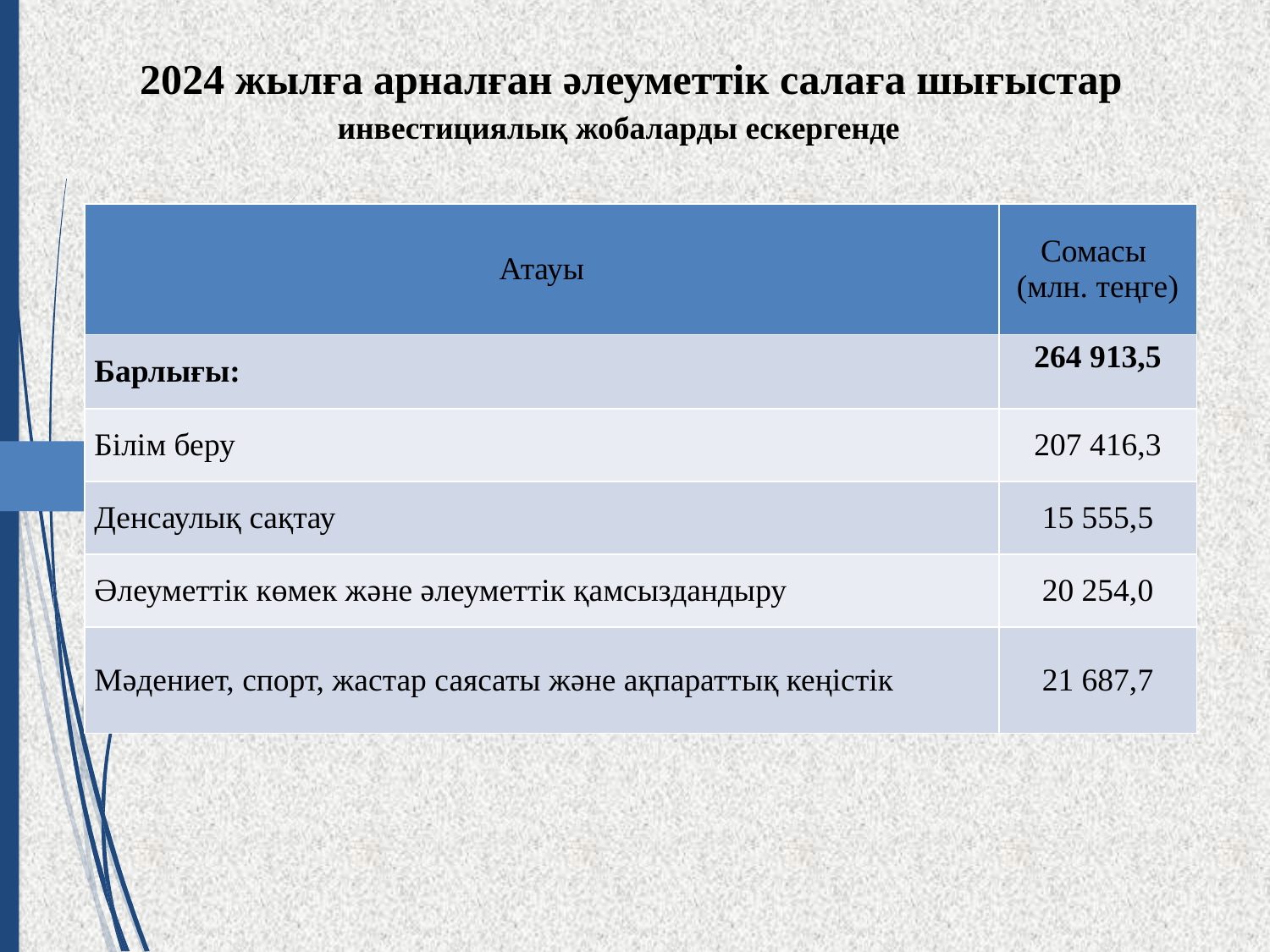

# 2024 жылға арналған әлеуметтік салаға шығыстар
 инвестициялық жобаларды ескергенде
| Атауы | Сомасы (млн. теңге) |
| --- | --- |
| Барлығы: | 264 913,5 |
| Білім беру | 207 416,3 |
| Денсаулық сақтау | 15 555,5 |
| Әлеуметтік көмек және әлеуметтік қамсыздандыру | 20 254,0 |
| Мәдениет, спорт, жастар саясаты және ақпараттық кеңістік | 21 687,7 |